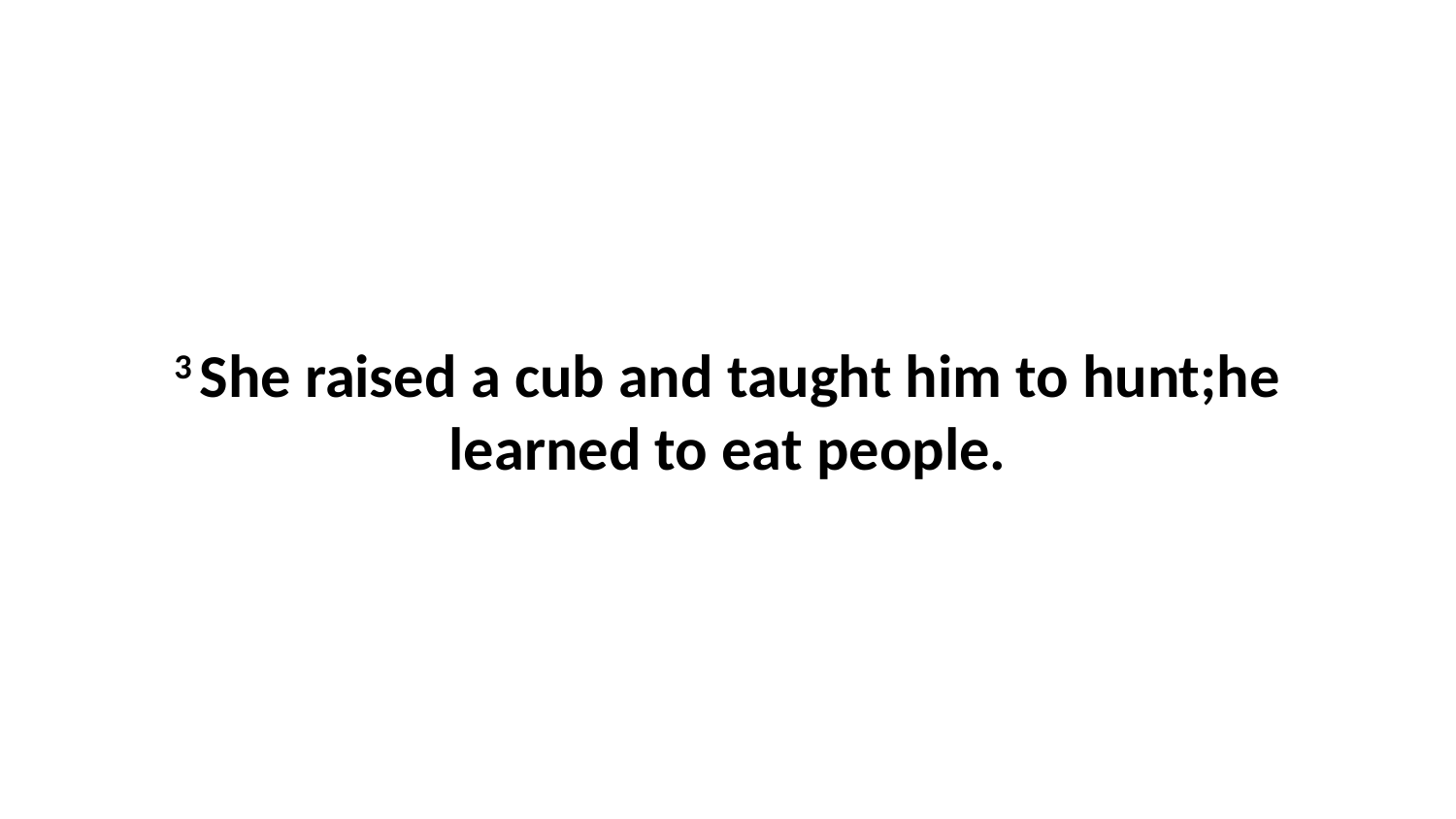

3 She raised a cub and taught him to hunt;he learned to eat people.